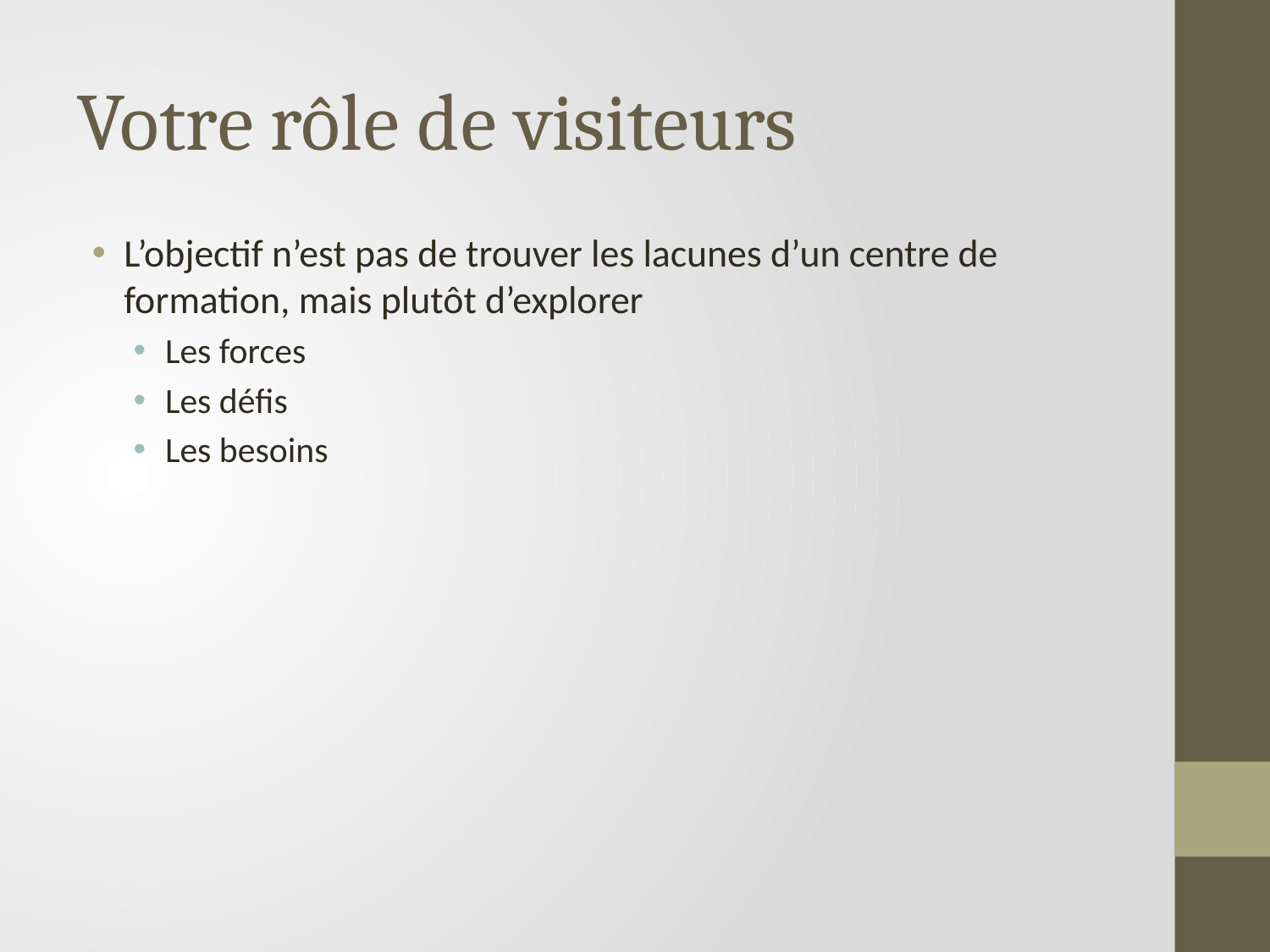

# Votre rôle de visiteurs
L’objectif n’est pas de trouver les lacunes d’un centre de formation, mais plutôt d’explorer
Les forces
Les défis
Les besoins